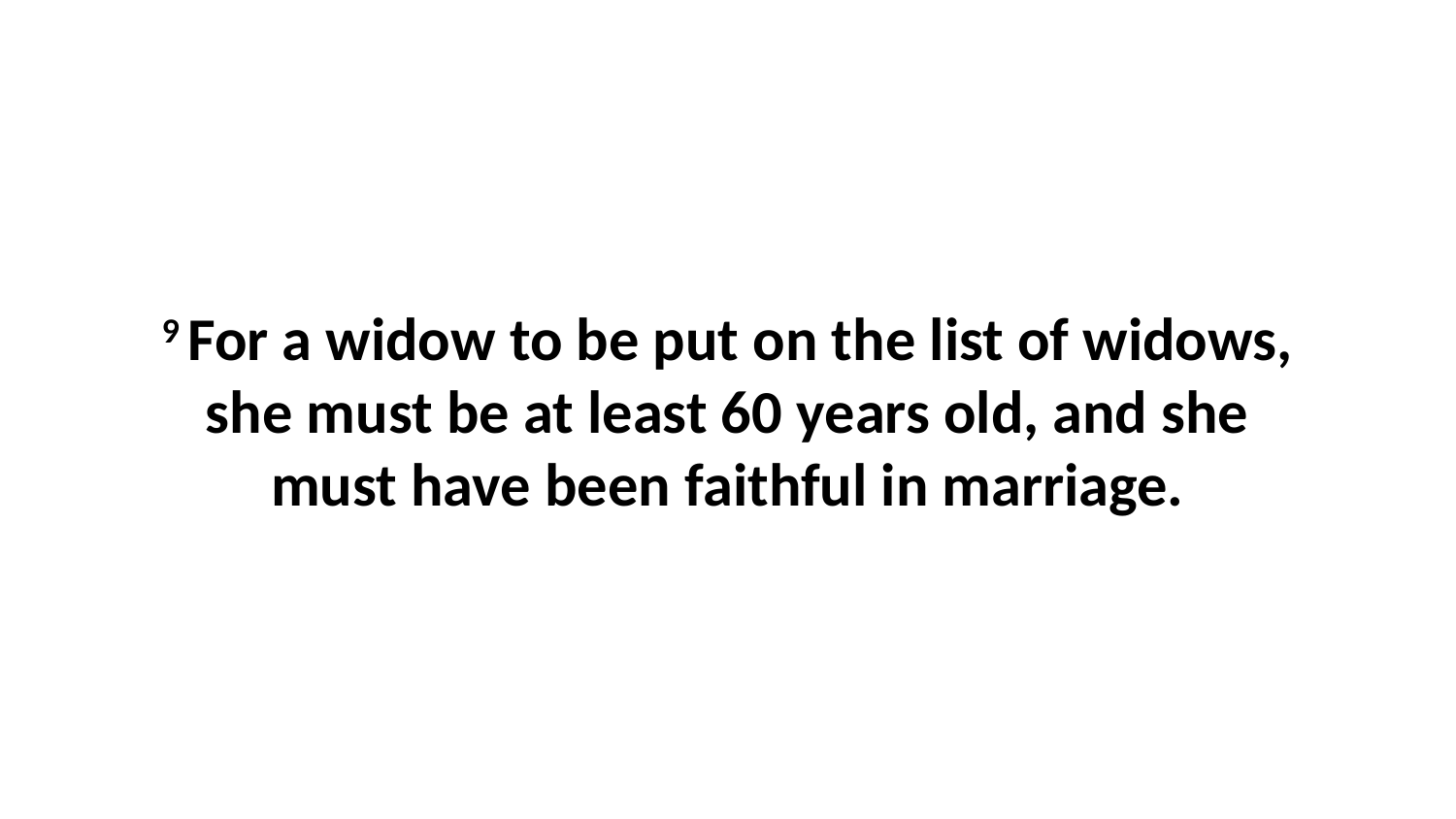

9 For a widow to be put on the list of widows, she must be at least 60 years old, and she must have been faithful in marriage.